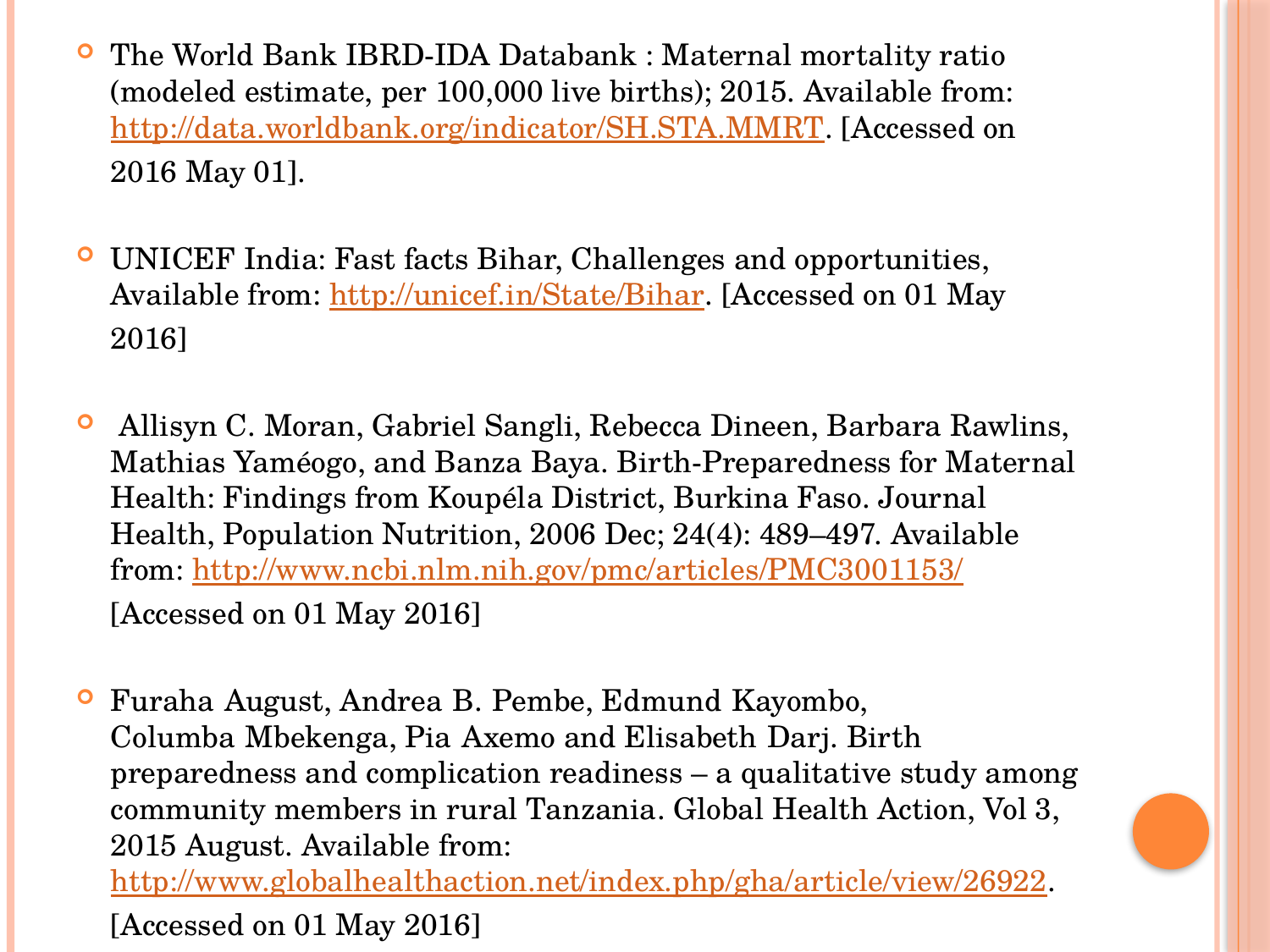

The World Bank IBRD-IDA Databank : Maternal mortality ratio (modeled estimate, per 100,000 live births); 2015. Available from: http://data.worldbank.org/indicator/SH.STA.MMRT. [Accessed on 2016 May 01].

UNICEF India: Fast facts Bihar, Challenges and opportunities, Available from: http://unicef.in/State/Bihar. [Accessed on 01 May 2016]

 Allisyn C. Moran, Gabriel Sangli, Rebecca Dineen, Barbara Rawlins, Mathias Yaméogo, and Banza Baya. Birth-Preparedness for Maternal Health: Findings from Koupéla District, Burkina Faso. Journal Health, Population Nutrition, 2006 Dec; 24(4): 489–497. Available from: http://www.ncbi.nlm.nih.gov/pmc/articles/PMC3001153/ [Accessed on 01 May 2016]

Furaha August, Andrea B. Pembe, Edmund Kayombo, Columba Mbekenga, Pia Axemo and Elisabeth Darj. Birth preparedness and complication readiness – a qualitative study among community members in rural Tanzania. Global Health Action, Vol 3, 2015 August. Available from: http://www.globalhealthaction.net/index.php/gha/article/view/26922. [Accessed on 01 May 2016]